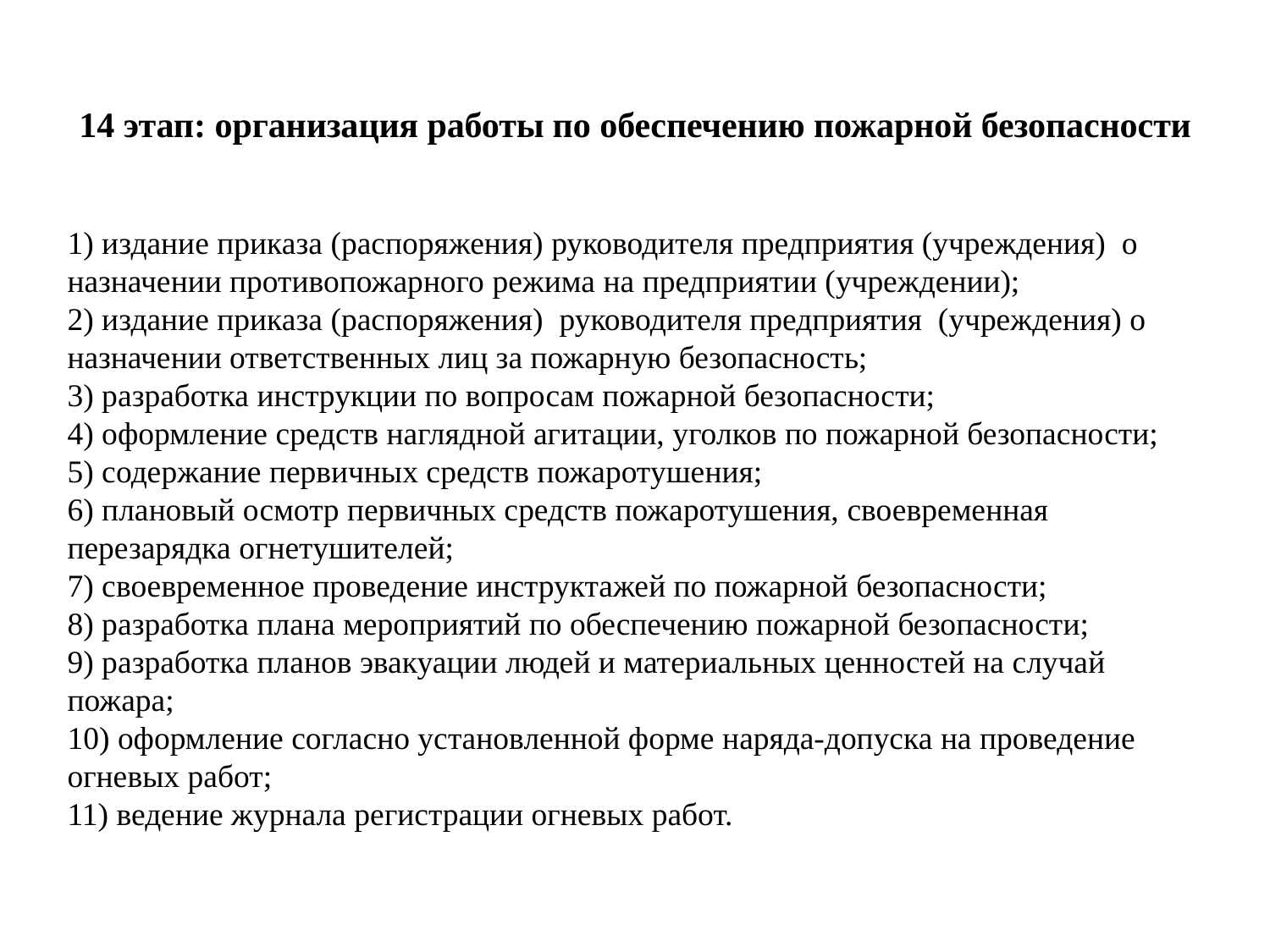

# 14 этап: организация работы по обеспечению пожарной безопасности
1) издание приказа (распоряжения) руководителя предприятия (учреждения)  о назначении противопожарного режима на предприятии (учреждении);
2) издание приказа (распоряжения)  руководителя предприятия  (учреждения) о назначении ответственных лиц за пожарную безопасность;
3) разработка инструкции по вопросам пожарной безопасности;
4) оформление средств наглядной агитации, уголков по пожарной безопасности;
5) содержание первичных средств пожаротушения;
6) плановый осмотр первичных средств пожаротушения, своевременная перезарядка огнетушителей;
7) своевременное проведение инструктажей по пожарной безопасности;
8) разработка плана мероприятий по обеспечению пожарной безопасности;
9) разработка планов эвакуации людей и материальных ценностей на случай пожара;
10) оформление согласно установленной форме наряда-допуска на проведение огневых работ;
11) ведение журнала регистрации огневых работ.